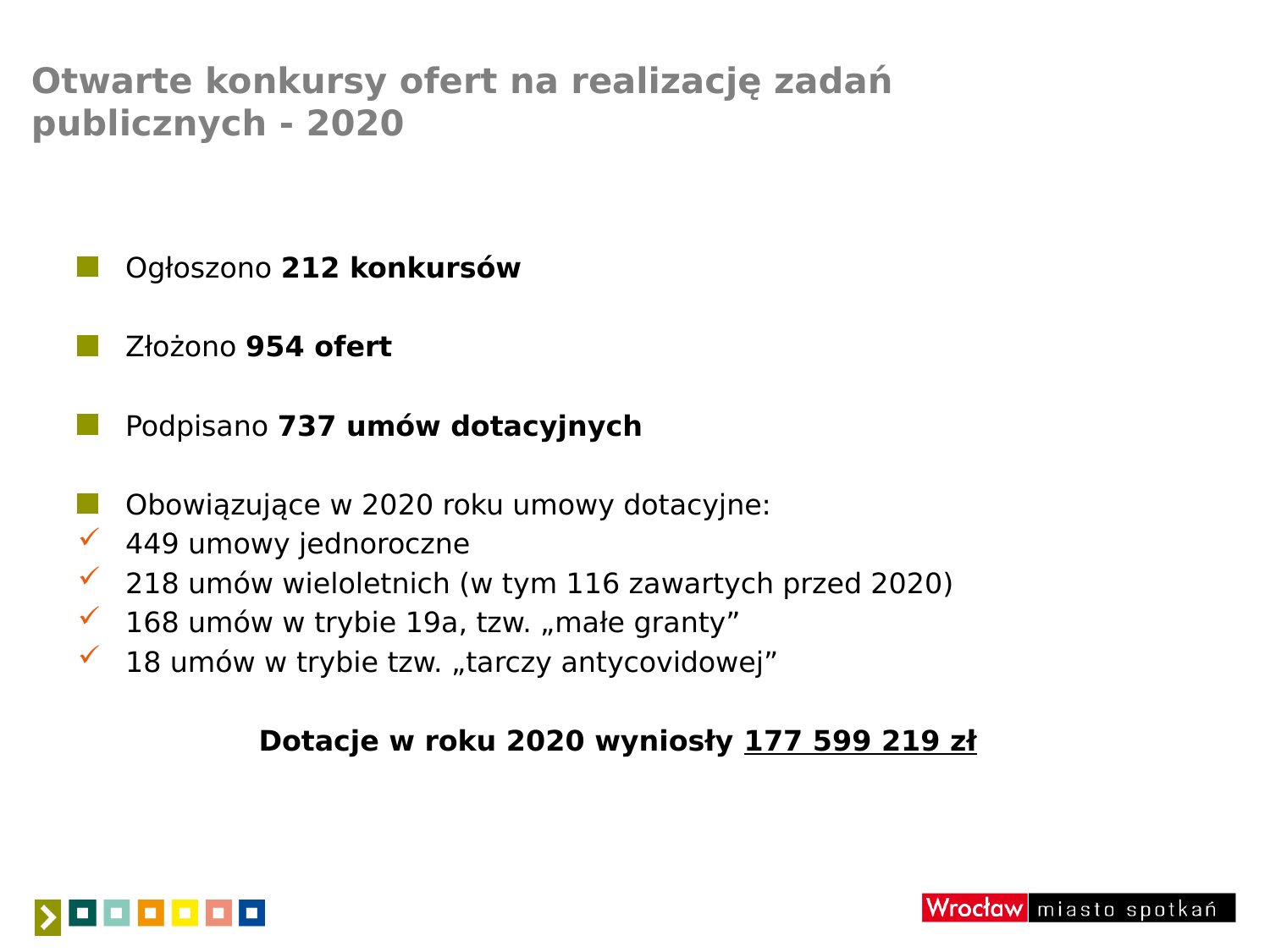

# Otwarte konkursy ofert na realizację zadań publicznych - 2020

Ogłoszono 212 konkursów

Złożono 954 ofert

Podpisano 737 umów dotacyjnych

Obowiązujące w 2020 roku umowy dotacyjne:
449 umowy jednoroczne
218 umów wieloletnich (w tym 116 zawartych przed 2020)
168 umów w trybie 19a, tzw. „małe granty”
18 umów w trybie tzw. „tarczy antycovidowej”

Dotacje w roku 2020 wyniosły 177 599 219 zł